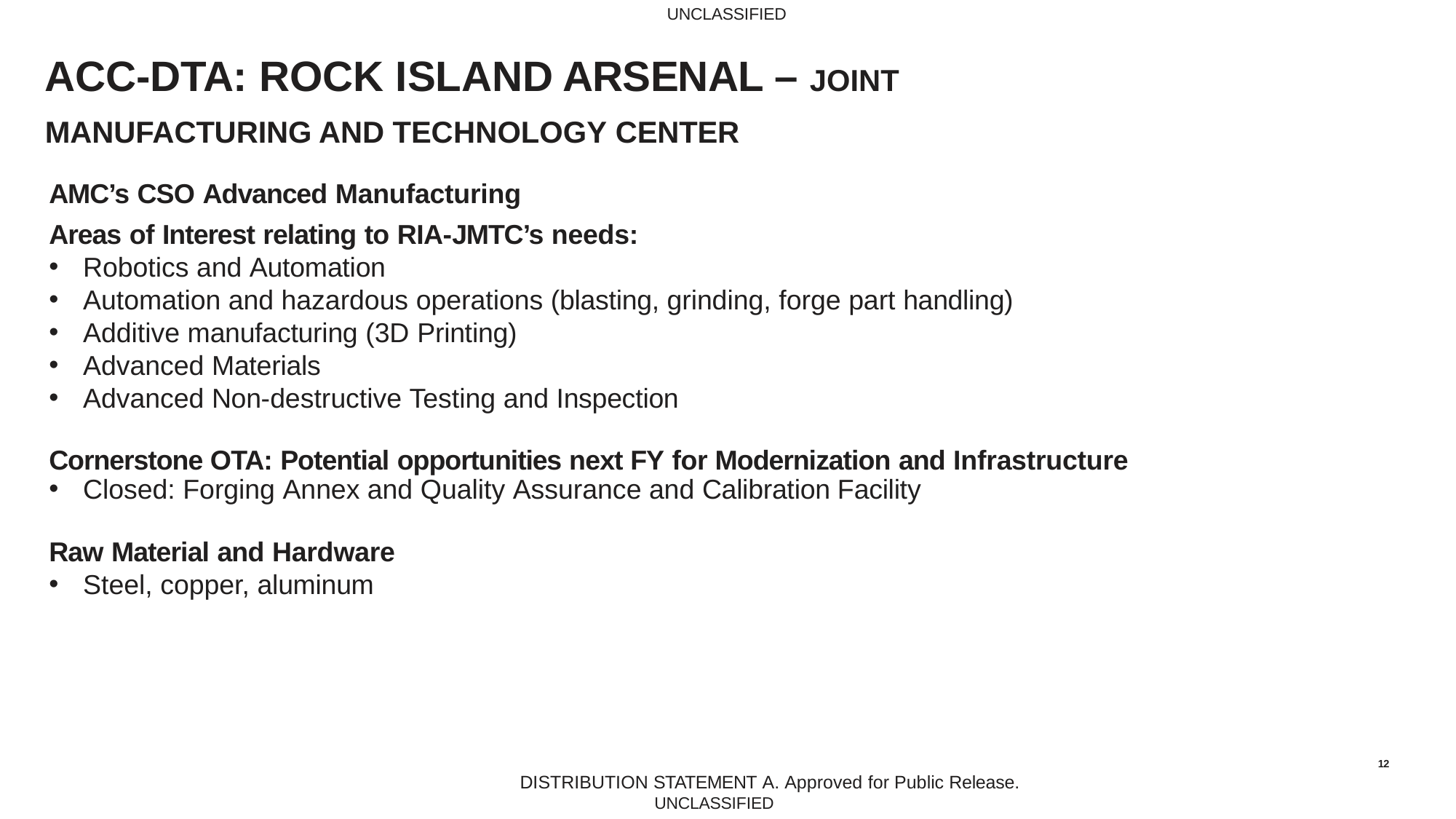

UNCLASSIFIED
ACC-DTA: ROCK ISLAND ARSENAL – JOINT MANUFACTURING AND TECHNOLOGY CENTER
AMC’s CSO Advanced Manufacturing
Areas of Interest relating to RIA-JMTC’s needs:
Robotics and Automation
Automation and hazardous operations (blasting, grinding, forge part handling)
Additive manufacturing (3D Printing)
Advanced Materials
Advanced Non-destructive Testing and Inspection

Cornerstone OTA: Potential opportunities next FY for Modernization and Infrastructure
Closed: Forging Annex and Quality Assurance and Calibration Facility

Raw Material and Hardware
Steel, copper, aluminum
12
DISTRIBUTION STATEMENT A. Approved for Public Release.
UNCLASSIFIED